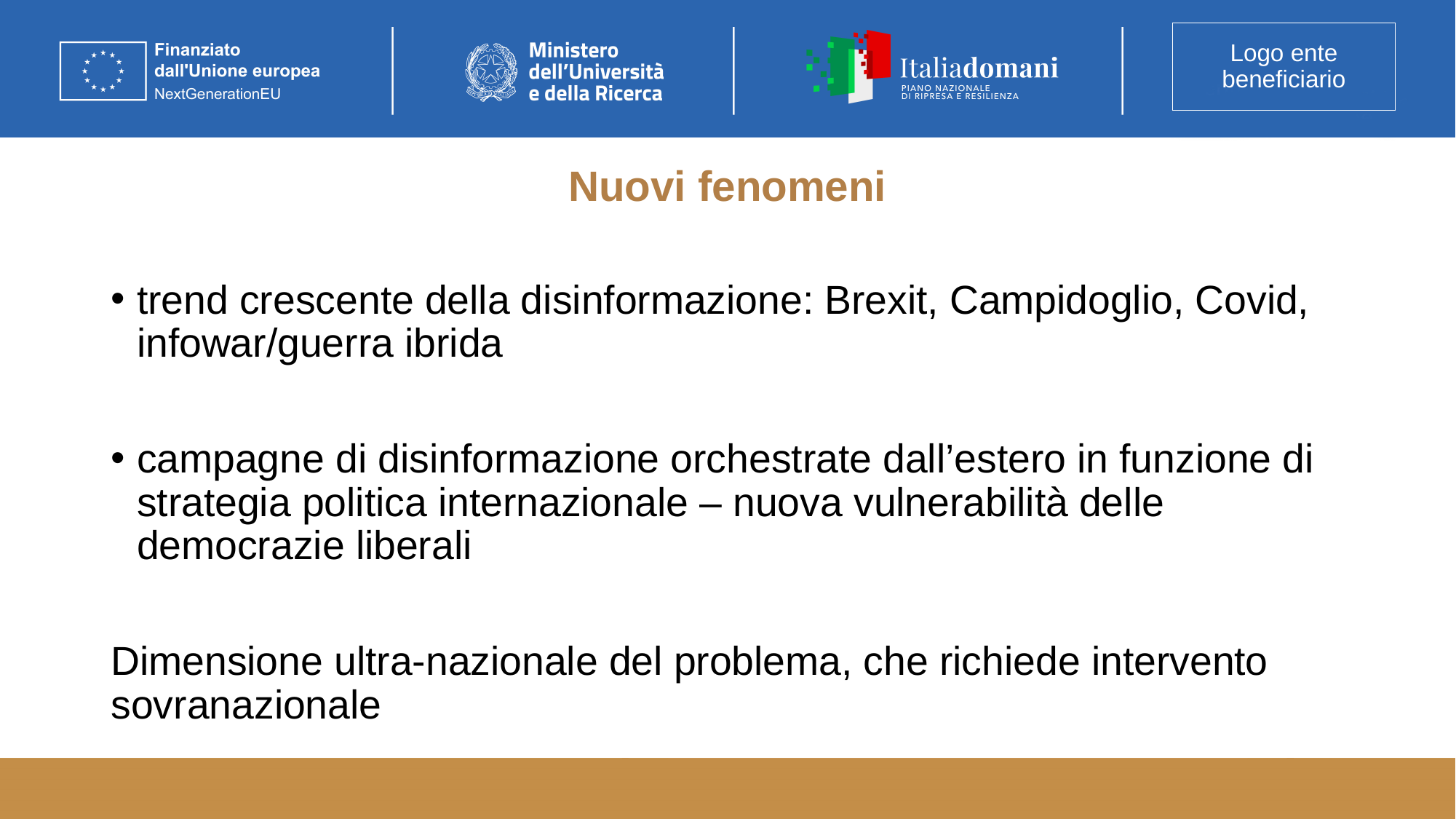

# Nuovi fenomeni
trend crescente della disinformazione: Brexit, Campidoglio, Covid, infowar/guerra ibrida

campagne di disinformazione orchestrate dall’estero in funzione di strategia politica internazionale – nuova vulnerabilità delle democrazie liberali

Dimensione ultra-nazionale del problema, che richiede intervento sovranazionale